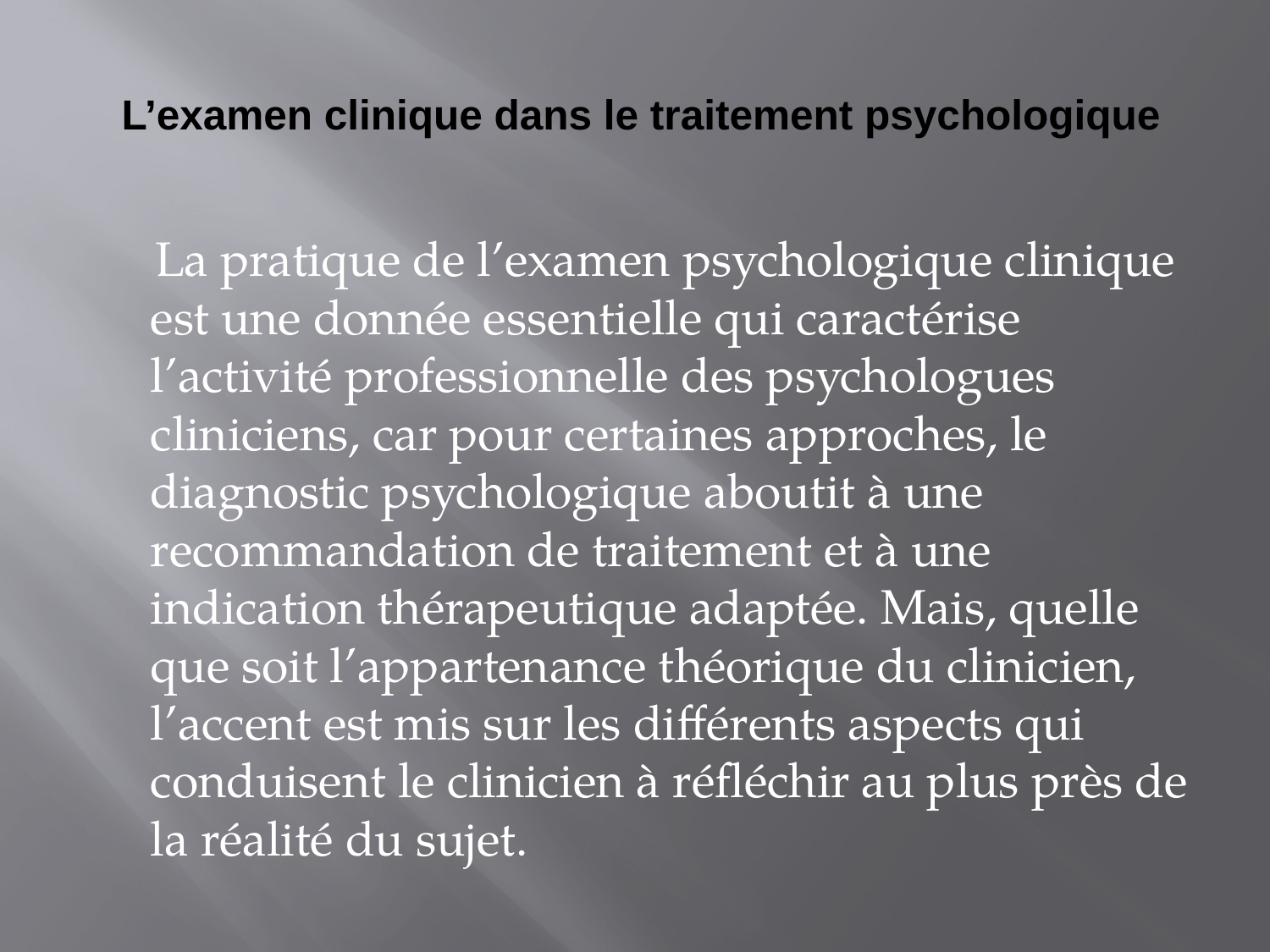

# L’examen clinique dans le traitement psychologique
     La pratique de l’examen psychologique clinique est une donnée essentielle qui caractérise l’activité professionnelle des psychologues cliniciens, car pour certaines approches, le diagnostic psychologique aboutit à une recommandation de traitement et à une indication thérapeutique adaptée. Mais, quelle que soit l’appartenance théorique du clinicien, l’accent est mis sur les différents aspects qui conduisent le clinicien à réfléchir au plus près de la réalité du sujet.